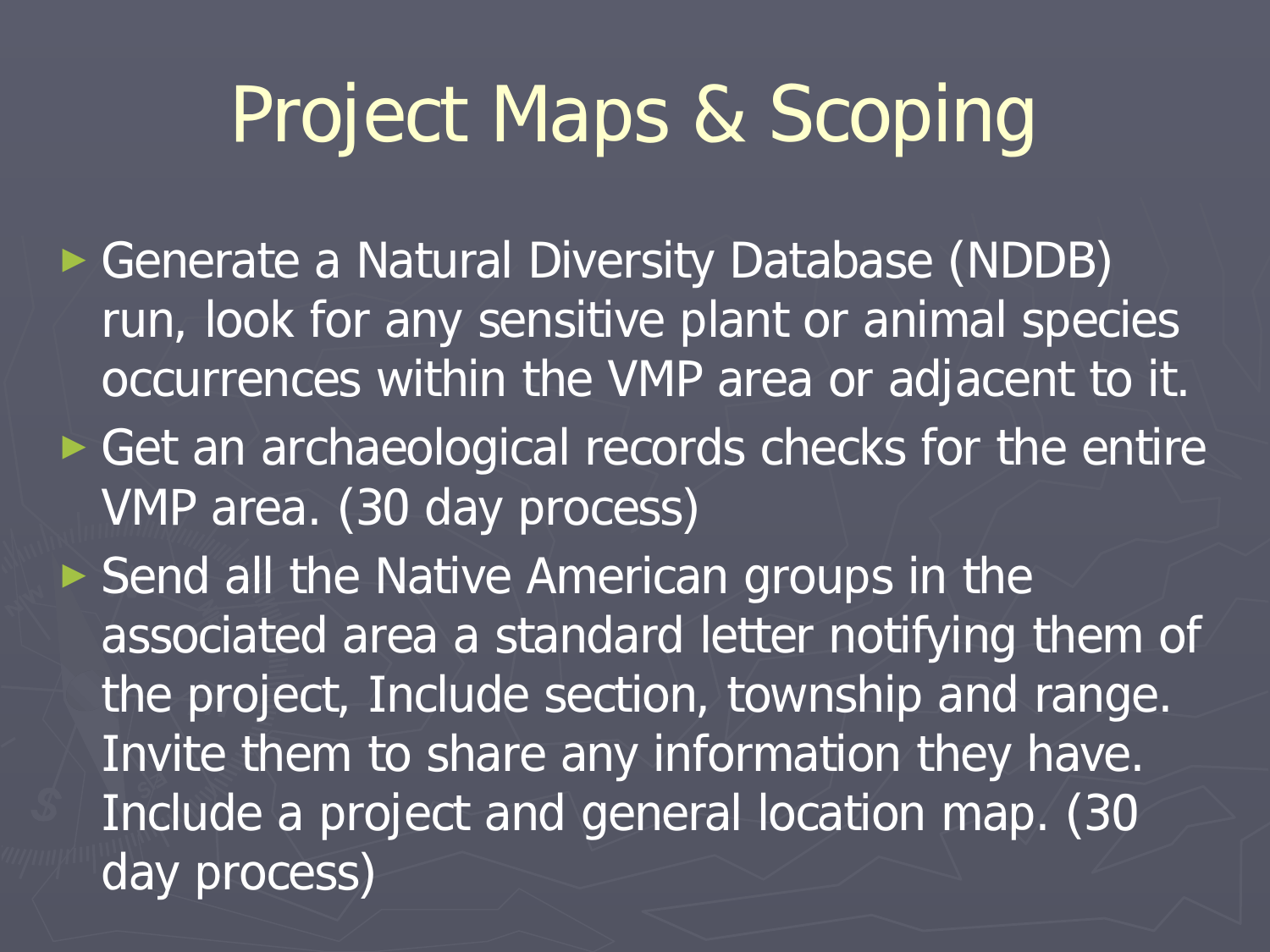

# Project Maps & Scoping
Generate a Natural Diversity Database (NDDB) run, look for any sensitive plant or animal species occurrences within the VMP area or adjacent to it.
Get an archaeological records checks for the entire VMP area. (30 day process)
Send all the Native American groups in the associated area a standard letter notifying them of the project, Include section, township and range. Invite them to share any information they have. Include a project and general location map. (30 day process)